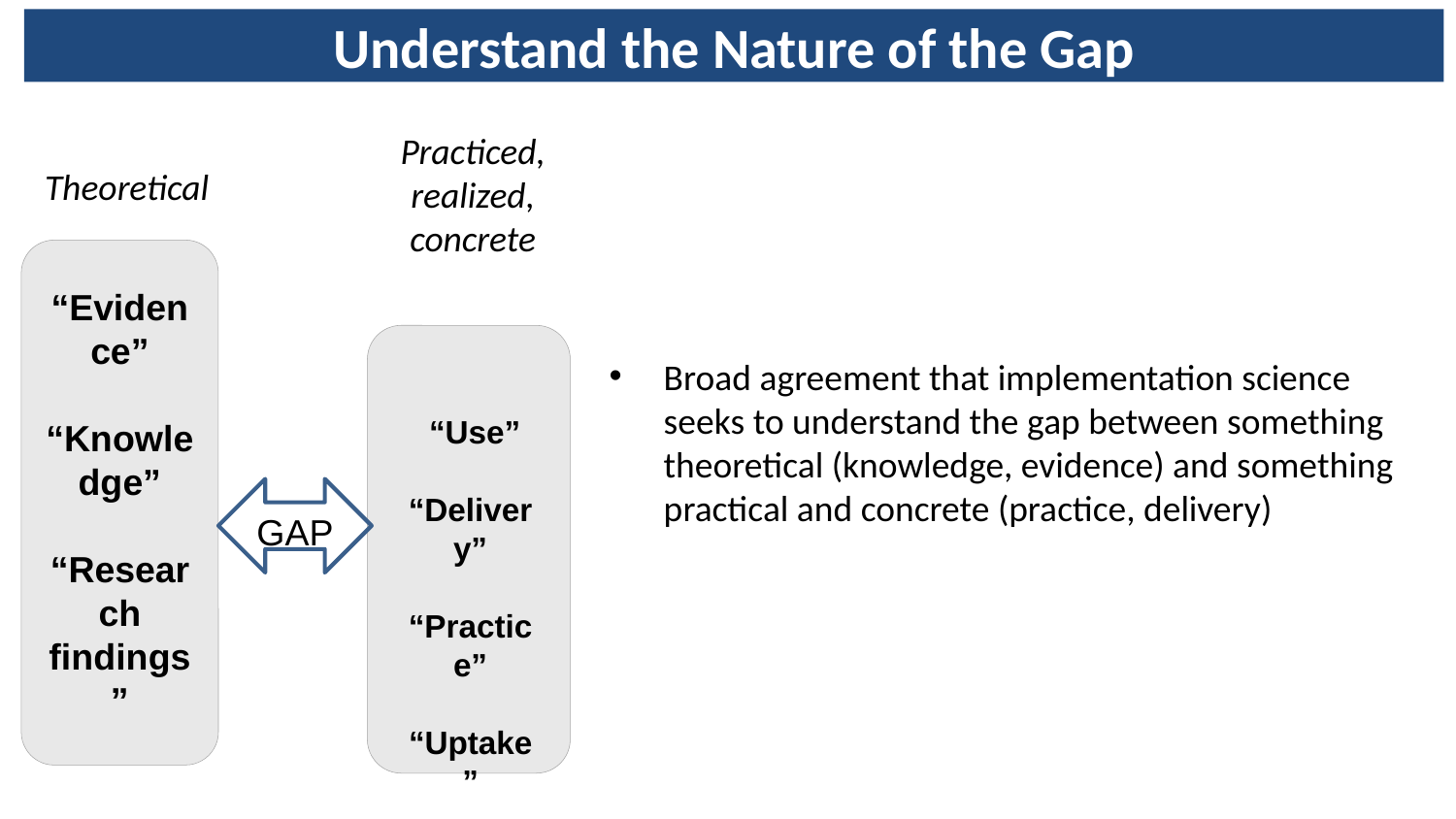

Understand the Nature of the Gap
Practiced, realized, concrete
Broad agreement that implementation science seeks to understand the gap between something theoretical (knowledge, evidence) and something practical and concrete (practice, delivery)
Theoretical
“Evidence”
“Knowledge”
“Research findings”

 “Use”

“Delivery”

“Practice”

“Uptake”

GAP